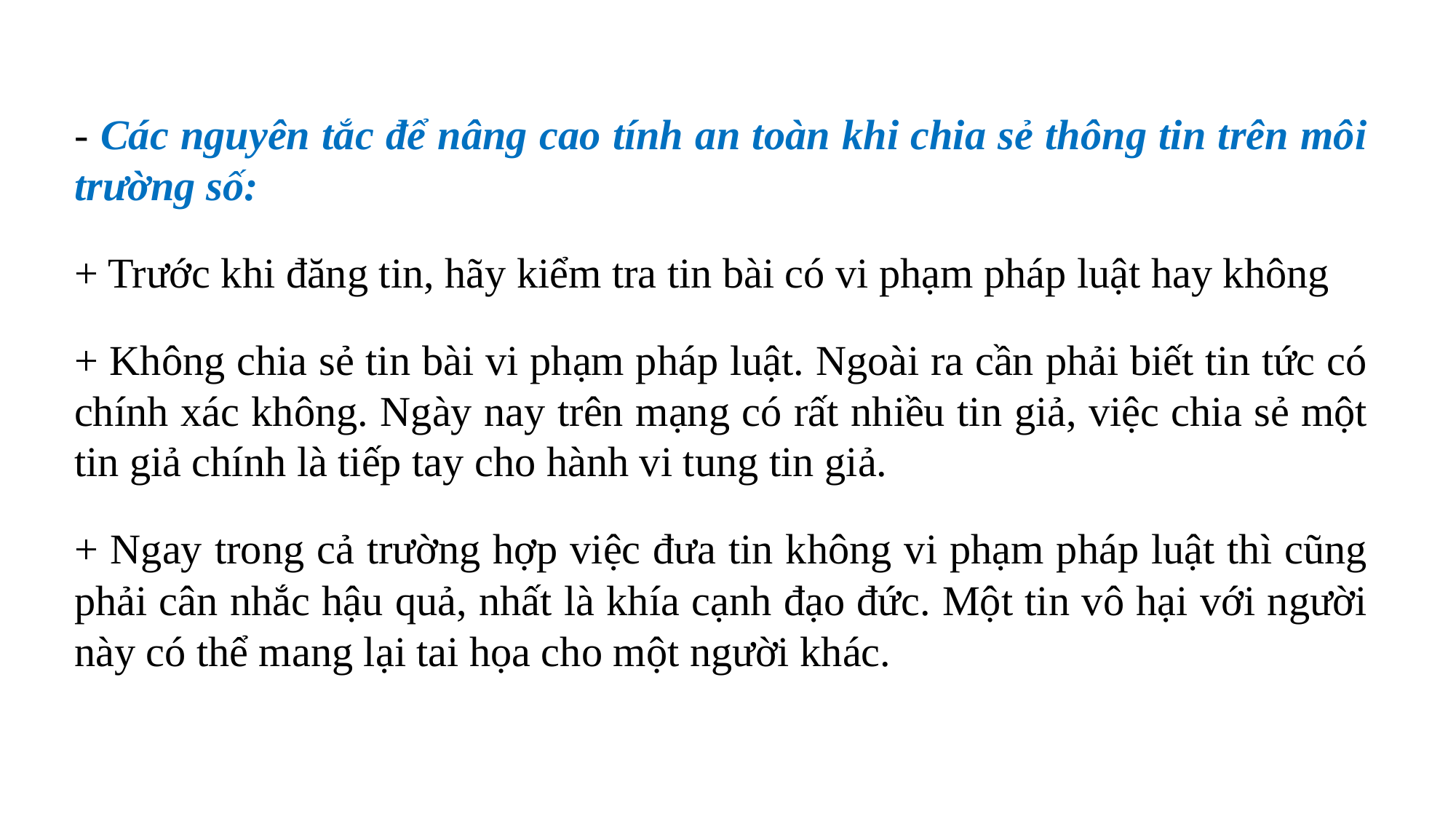

- Các nguyên tắc để nâng cao tính an toàn khi chia sẻ thông tin trên môi trường số:
+ Trước khi đăng tin, hãy kiểm tra tin bài có vi phạm pháp luật hay không
+ Không chia sẻ tin bài vi phạm pháp luật. Ngoài ra cần phải biết tin tức có chính xác không. Ngày nay trên mạng có rất nhiều tin giả, việc chia sẻ một tin giả chính là tiếp tay cho hành vi tung tin giả.
+ Ngay trong cả trường hợp việc đưa tin không vi phạm pháp luật thì cũng phải cân nhắc hậu quả, nhất là khía cạnh đạo đức. Một tin vô hại với người này có thể mang lại tai họa cho một người khác.